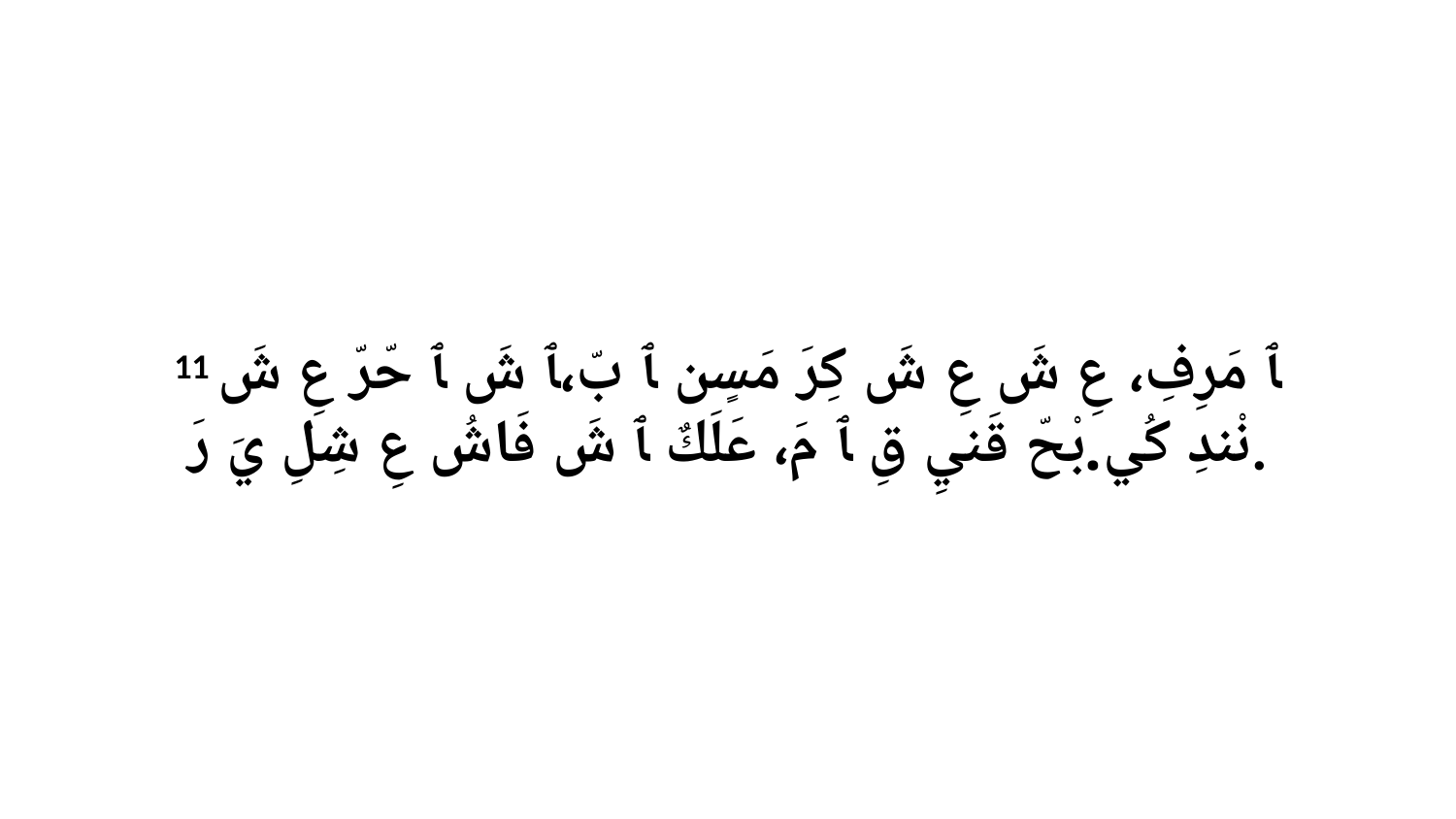

11 ﭑ مَرِفِ، عِ شَ عِ شَ كِرَ مَسٍن ﭑ بّ،ﭑ شَ ﭑ حّرّ عِ شَ نْندِ كُي.بْحّ قَنيِ قِ ﭑ مَ، عَلَكٌ ﭑ شَ فَاشُ عِ شِلِ يَ رَ.